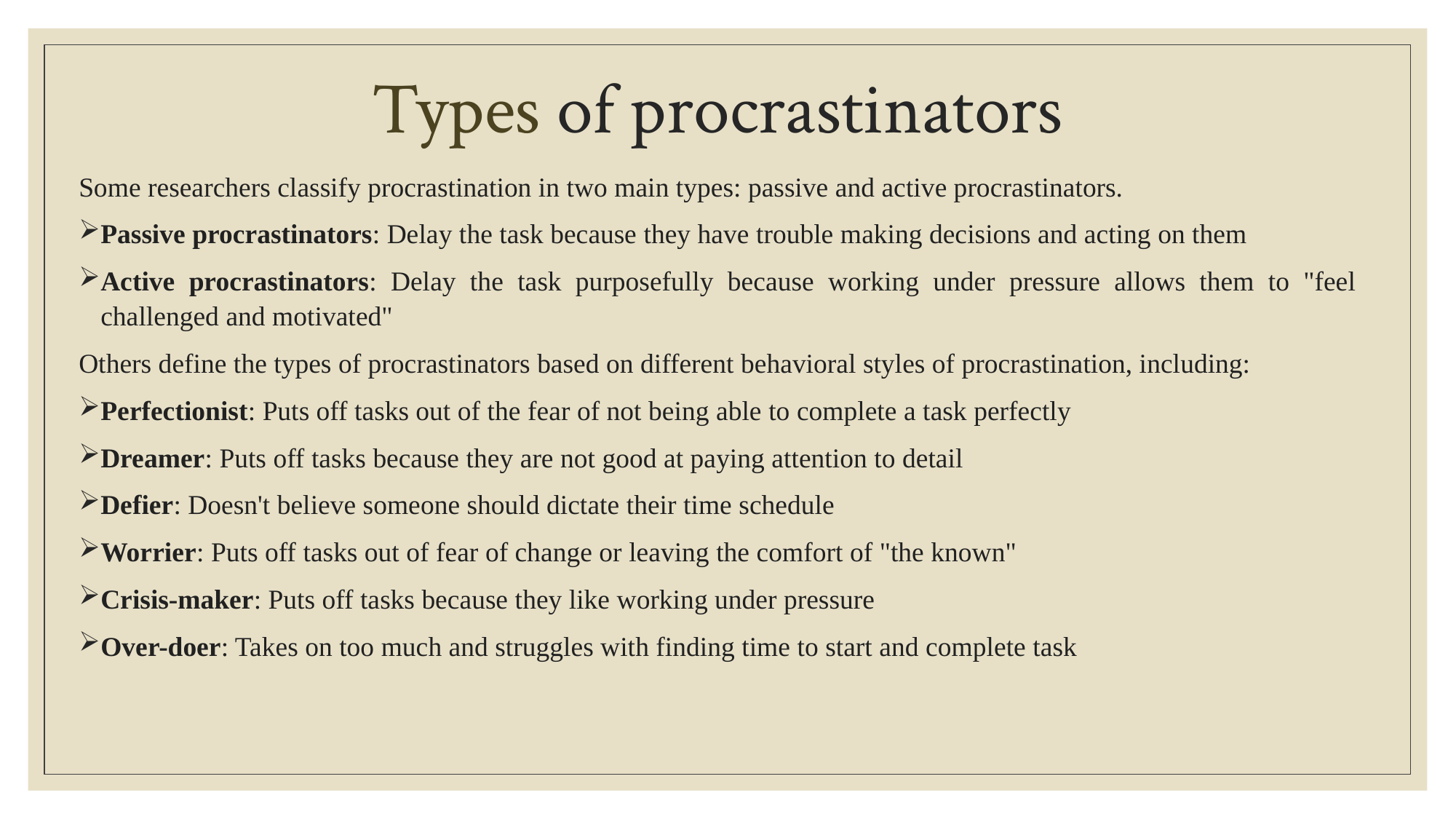

# Types of procrastinators
Some researchers classify procrastination in two main types: passive and active procrastinators.
Passive procrastinators: Delay the task because they have trouble making decisions and acting on them
Active procrastinators: Delay the task purposefully because working under pressure allows them to "feel challenged and motivated"
Others define the types of procrastinators based on different behavioral styles of procrastination, including:
Perfectionist: Puts off tasks out of the fear of not being able to complete a task perfectly
Dreamer: Puts off tasks because they are not good at paying attention to detail
Defier: Doesn't believe someone should dictate their time schedule
Worrier: Puts off tasks out of fear of change or leaving the comfort of "the known"
Crisis-maker: Puts off tasks because they like working under pressure
Over-doer: Takes on too much and struggles with finding time to start and complete task